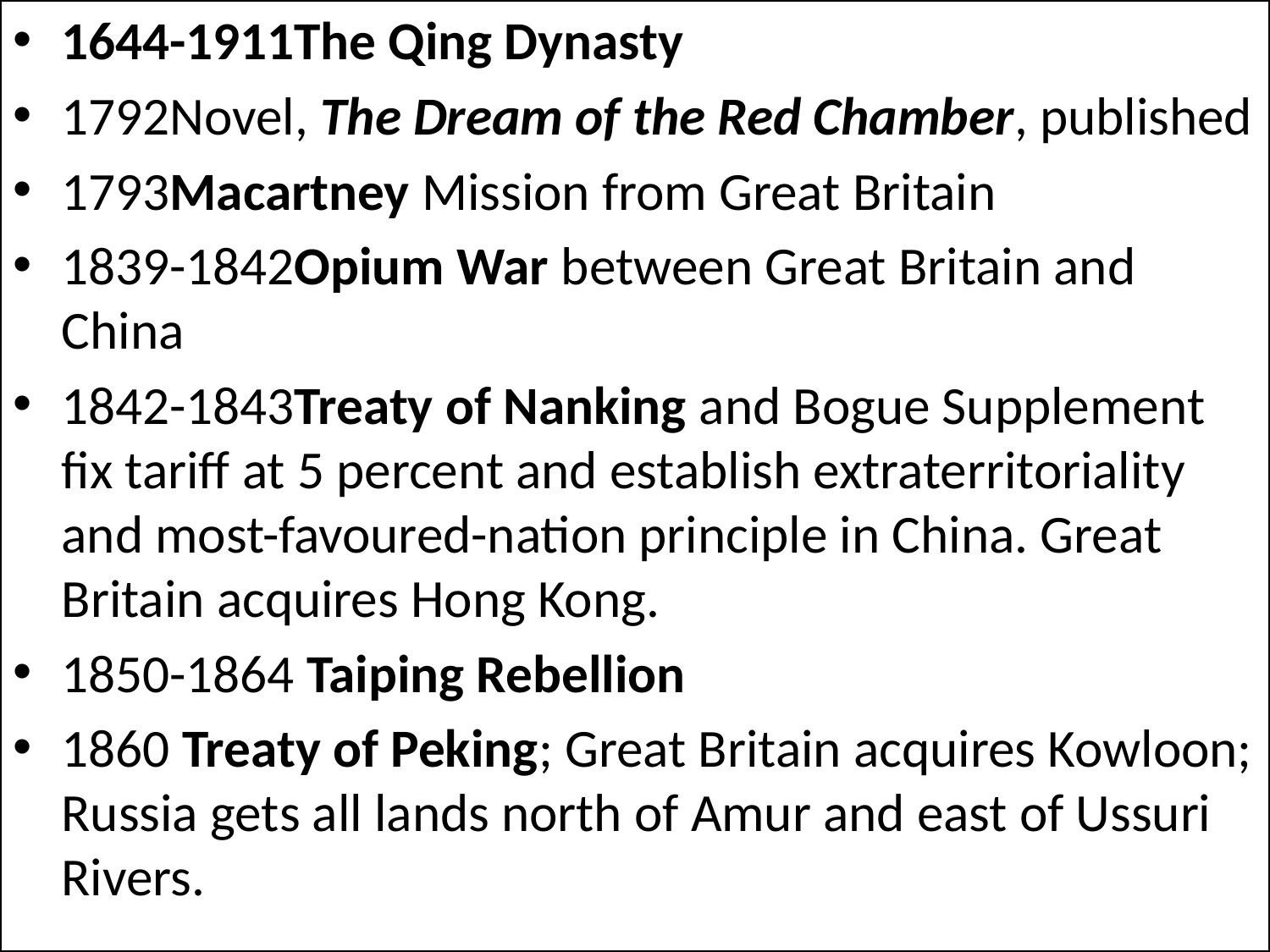

1644-1911The Qing Dynasty
1792Novel, The Dream of the Red Chamber, published
1793Macartney Mission from Great Britain
1839-1842Opium War between Great Britain and China
1842-1843Treaty of Nanking and Bogue Supplement fix tariff at 5 percent and establish extraterritoriality and most-favoured-nation principle in China. Great Britain acquires Hong Kong.
1850-1864 Taiping Rebellion
1860 Treaty of Peking; Great Britain acquires Kowloon; Russia gets all lands north of Amur and east of Ussuri Rivers.